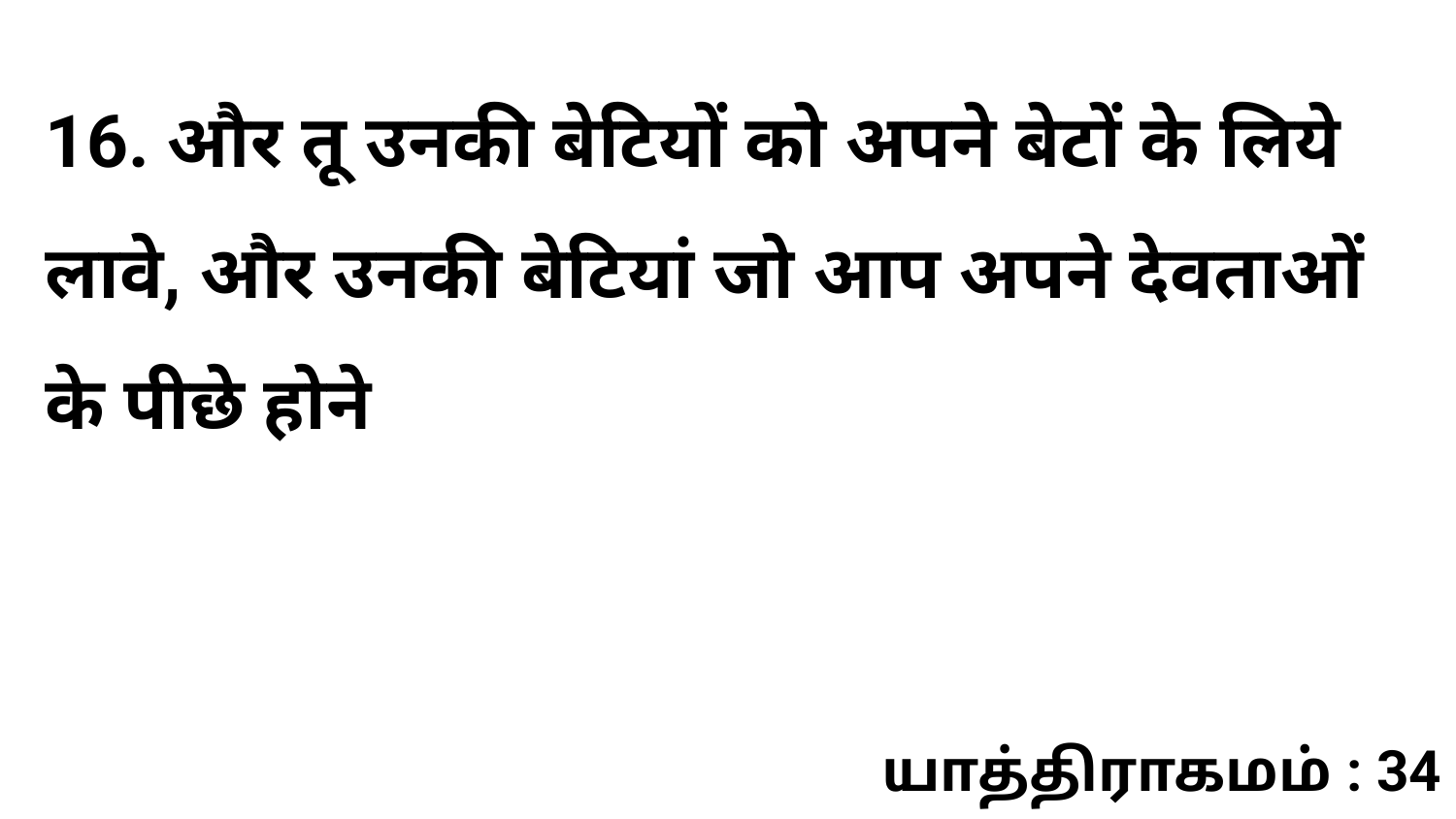

16. और तू उनकी बेटियों को अपने बेटों के लिये लावे, और उनकी बेटियां जो आप अपने देवताओं के पीछे होने
யாத்திராகமம் : 34